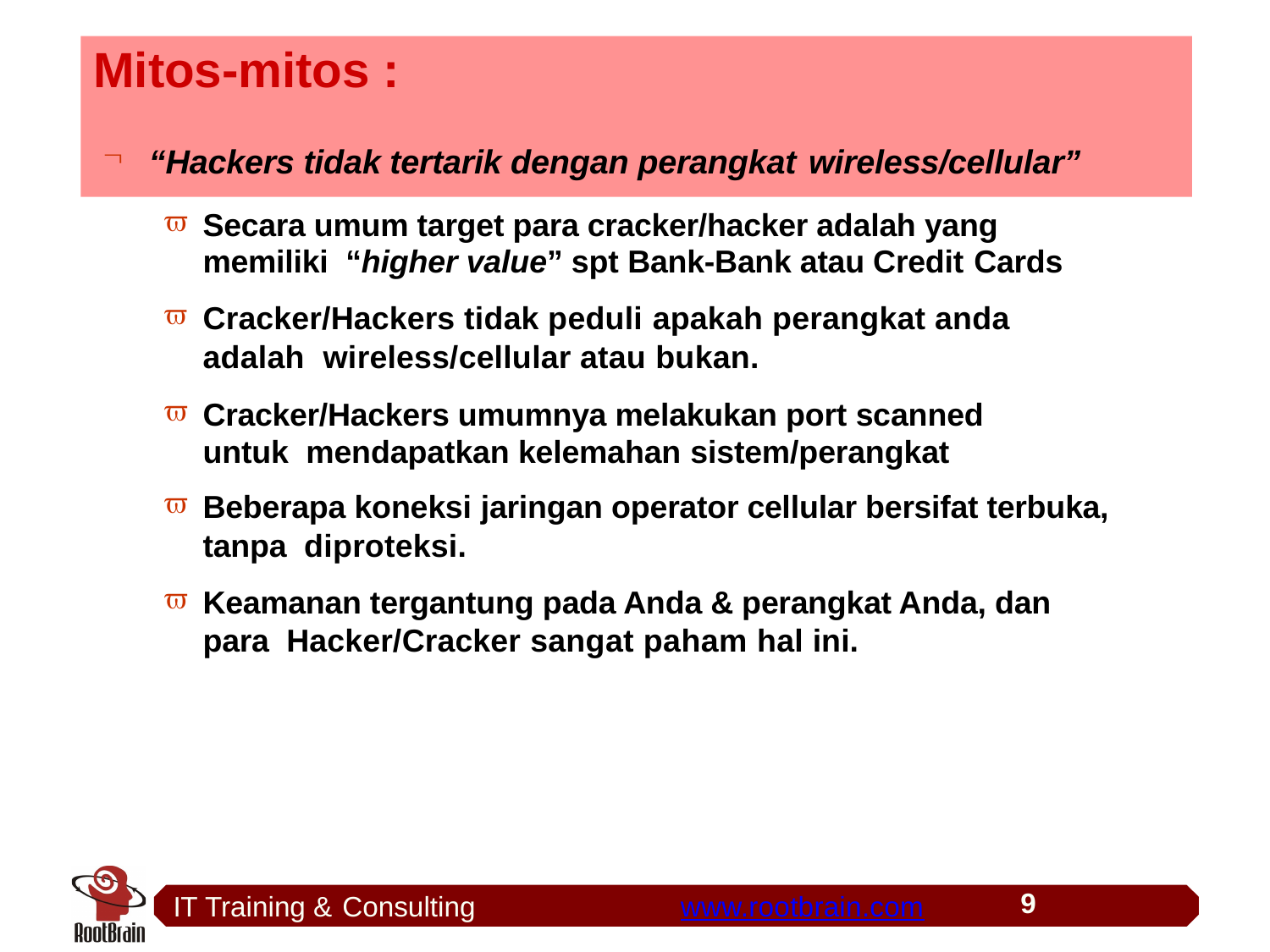

# Mitos-mitos :
“Hackers tidak tertarik dengan perangkat wireless/cellular”
Secara umum target para cracker/hacker adalah yang memiliki  “higher value” spt Bank-Bank atau Credit Cards
Cracker/Hackers tidak peduli apakah perangkat anda adalah  wireless/cellular atau bukan.
Cracker/Hackers umumnya melakukan port scanned untuk  mendapatkan kelemahan sistem/perangkat
Beberapa koneksi jaringan operator cellular bersifat terbuka, tanpa  diproteksi.
Keamanan tergantung pada Anda & perangkat Anda, dan para  Hacker/Cracker sangat paham hal ini.
9
IT Training & Consulting
www.rootbrain.com